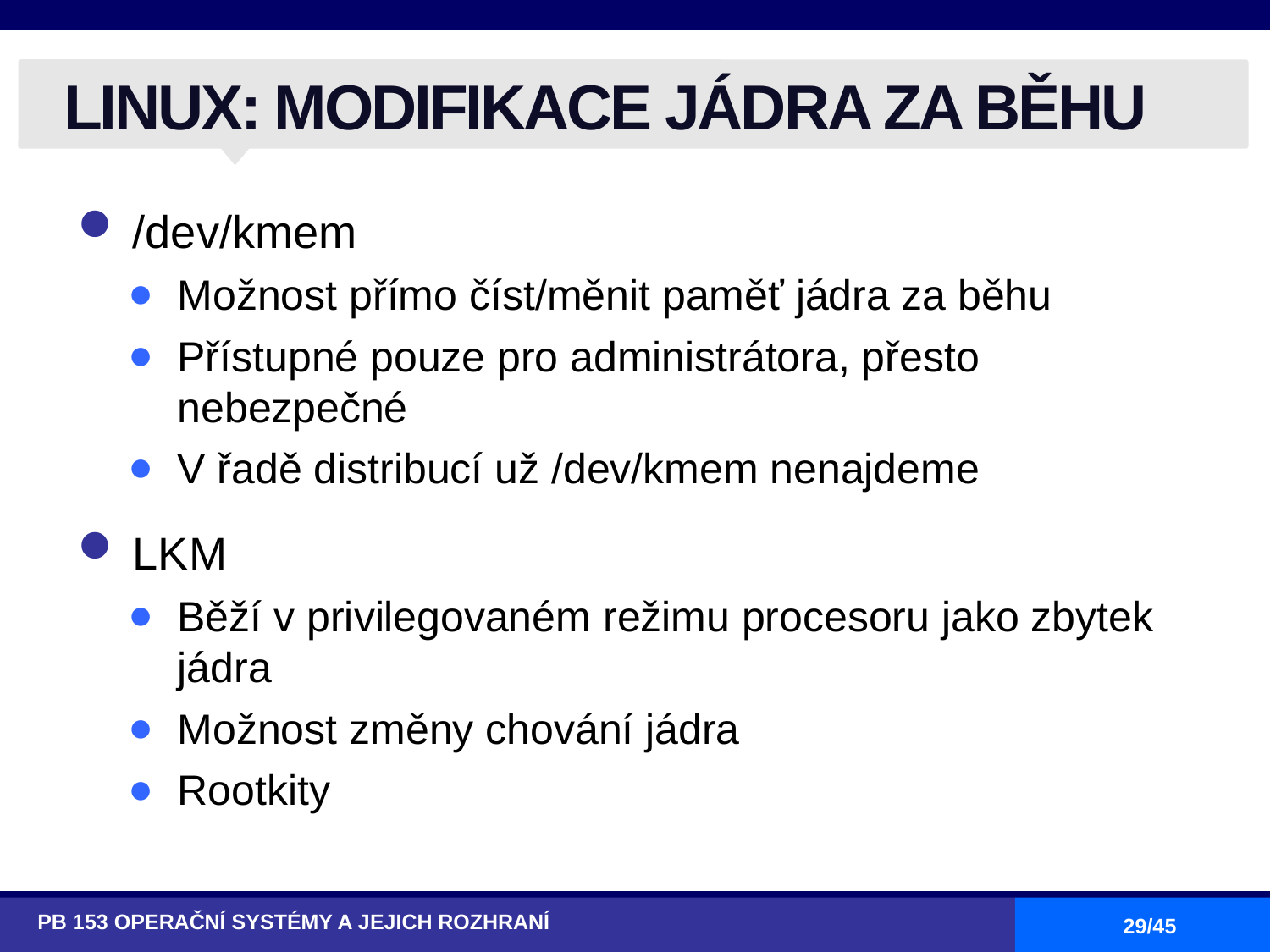

# LINUX: MODIFIKACE JÁDRA ZA BĚHU
/dev/kmem
Možnost přímo číst/měnit paměť jádra za běhu
Přístupné pouze pro administrátora, přesto nebezpečné
V řadě distribucí už /dev/kmem nenajdeme
LKM
Běží v privilegovaném režimu procesoru jako zbytek jádra
Možnost změny chování jádra
Rootkity
PB 153 OPERAČNÍ SYSTÉMY A JEJICH ROZHRANÍ